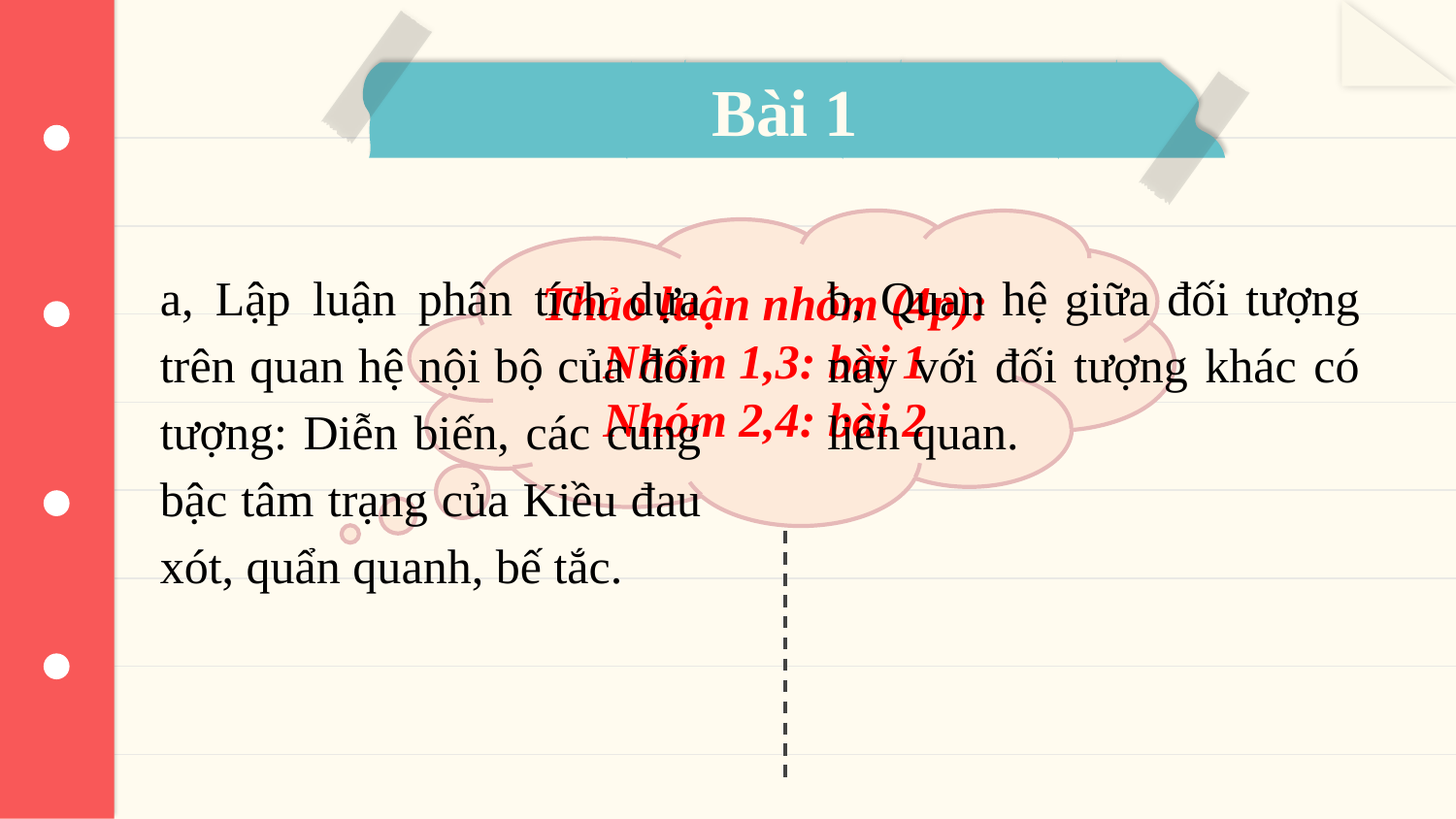

# Bài 1
Thảo luận nhóm (4p):
Nhóm 1,3: bài 1
Nhóm 2,4: bài 2
a, Lập luận phân tích dựa trên quan hệ nội bộ của đối tượng: Diễn biến, các cung bậc tâm trạng của Kiều đau xót, quẩn quanh, bế tắc.
b, Quan hệ giữa đối tượng này với đối tượng khác có liên quan.